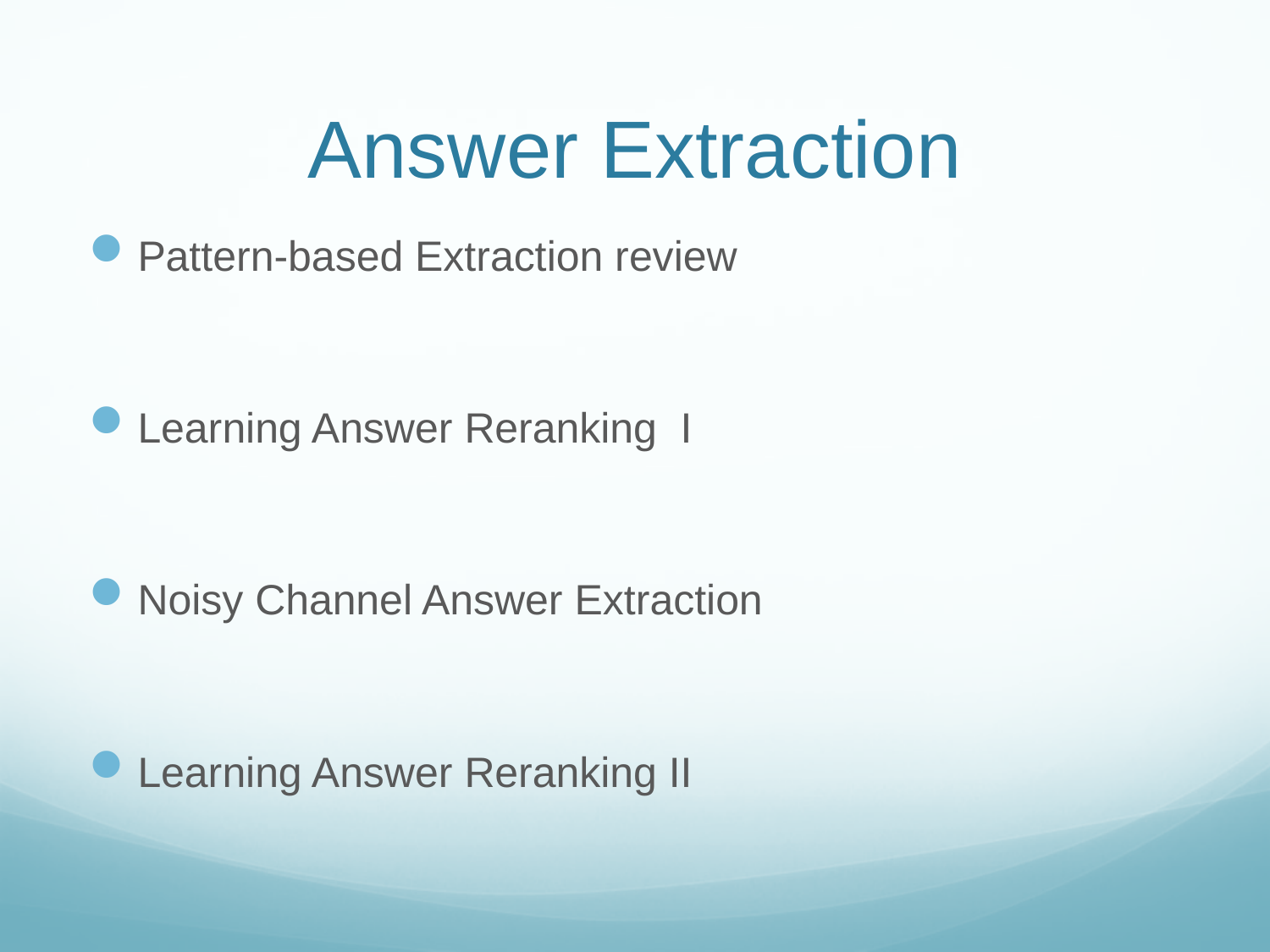

# Answer Extraction
Pattern-based Extraction review

Learning Answer Reranking  I

Noisy Channel Answer Extraction

Learning Answer Reranking II